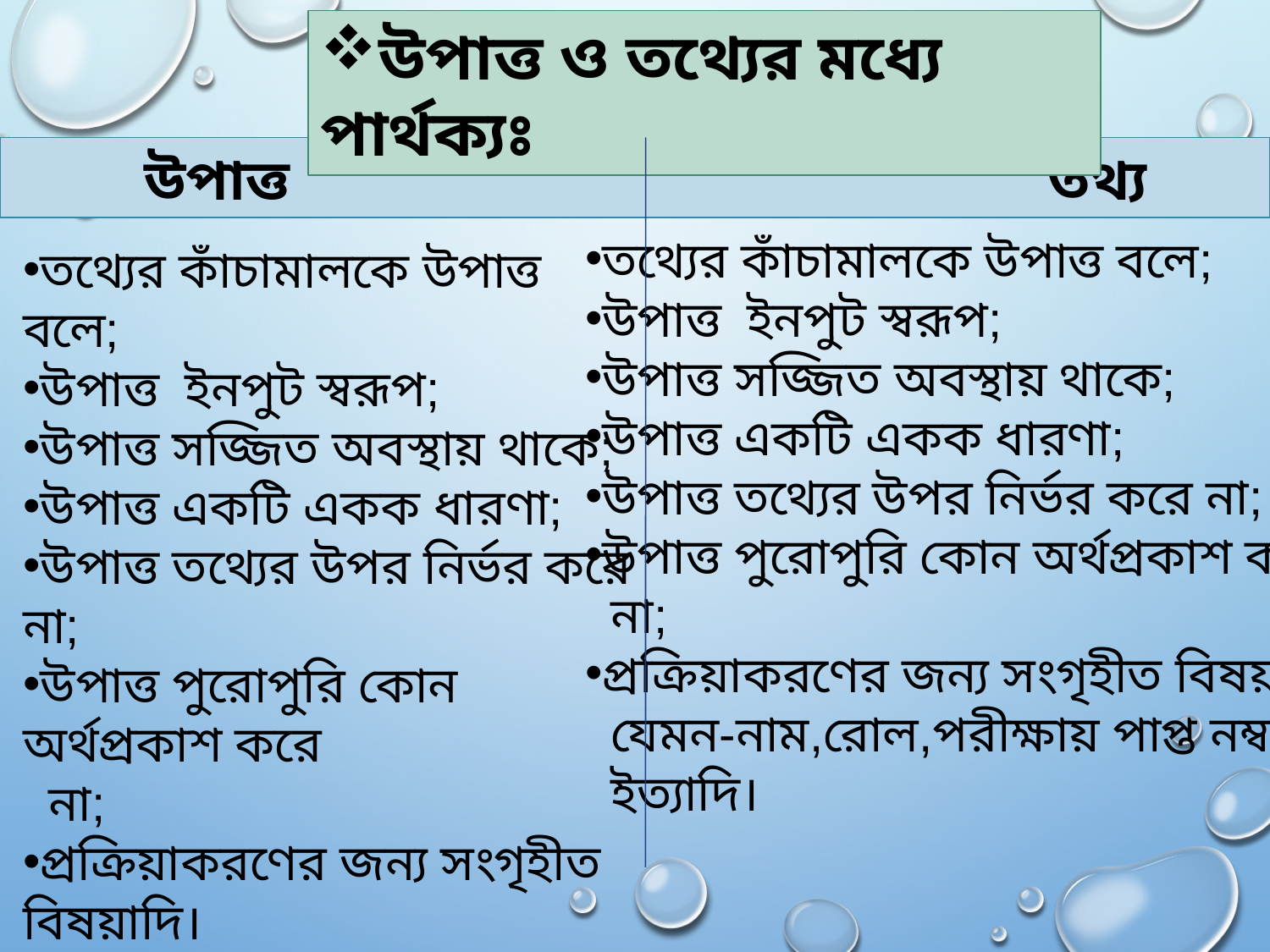

উপাত্ত ও তথ্যের মধ্যে পার্থক্যঃ
         উপাত্ত                                                    তথ্য
তথ্যের কাঁচামালকে উপাত্ত বলে;
উপাত্ত  ইনপুট স্বরূপ;
উপাত্ত সজ্জিত অবস্থায় থাকে;
উপাত্ত একটি একক ধারণা;
উপাত্ত তথ্যের উপর নির্ভর করে না;
উপাত্ত পুরোপুরি কোন অর্থপ্রকাশ করে
  না;
প্রক্রিয়াকরণের জন্য সংগৃহীত বিষয়াদি।
  যেমন-নাম,রোল,পরীক্ষায় পাপ্ত নম্বর
  ইত্যাদি।

তথ্যের কাঁচামালকে উপাত্ত বলে;
উপাত্ত  ইনপুট স্বরূপ;
উপাত্ত সজ্জিত অবস্থায় থাকে;
উপাত্ত একটি একক ধারণা;
উপাত্ত তথ্যের উপর নির্ভর করে না;
উপাত্ত পুরোপুরি কোন অর্থপ্রকাশ করে
  না;
প্রক্রিয়াকরণের জন্য সংগৃহীত বিষয়াদি।
  যেমন-নাম,রোল,পরীক্ষায় পাপ্ত নম্বর
  ইত্যাদি।